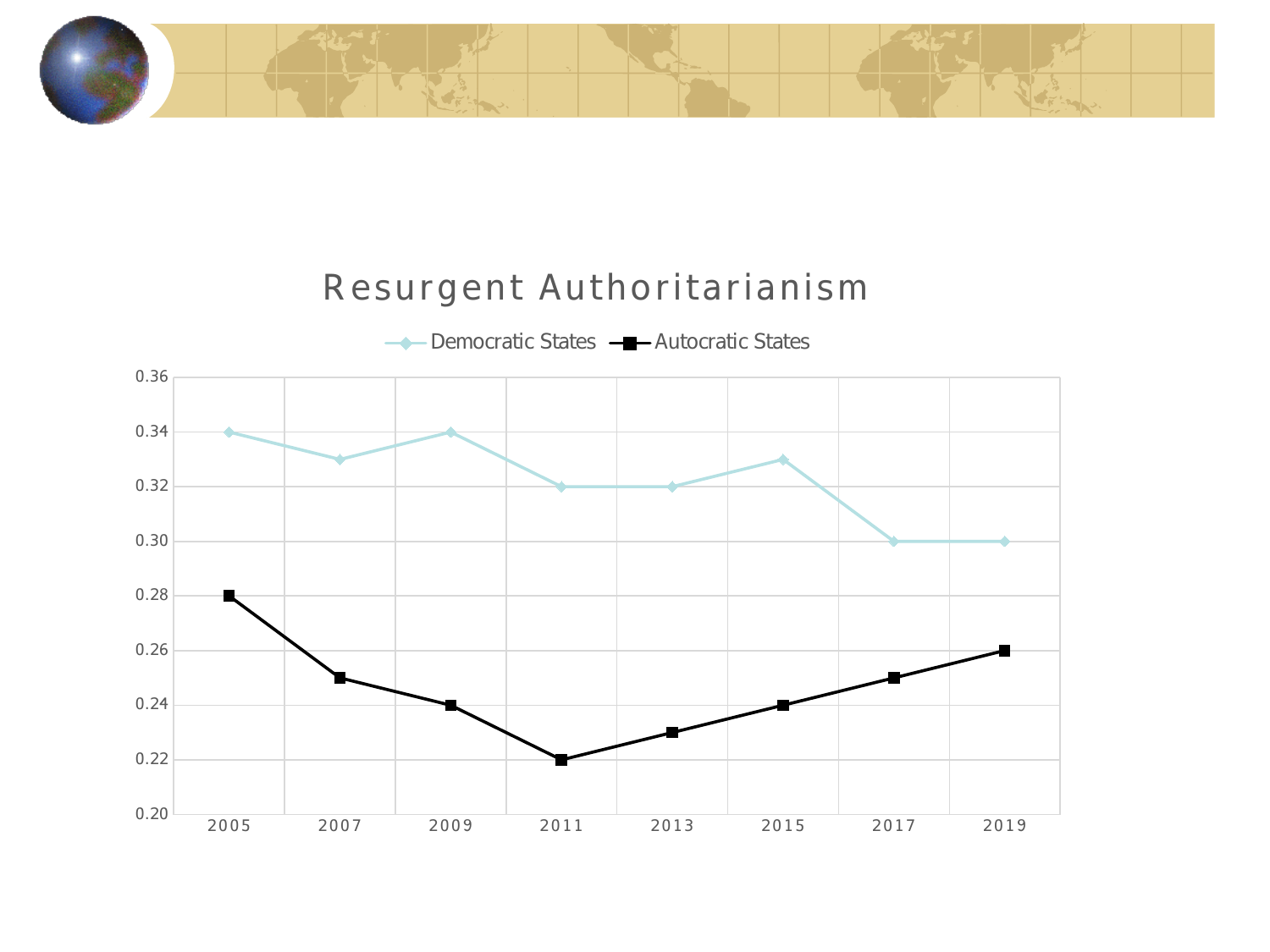

### Chart: Resurgent Authoritarianism

| Category | Democratic States | Autocratic States |
|---|---|---|
| 2005 | 0.34 | 0.28 |
| 2007 | 0.33 | 0.25 |
| 2009 | 0.34 | 0.24 |
| 2011 | 0.32 | 0.22 |
| 2013 | 0.32 | 0.23 |
| 2015 | 0.33 | 0.24 |
| 2017 | 0.3 | 0.25 |
| 2019 | 0.3 | 0.26 |